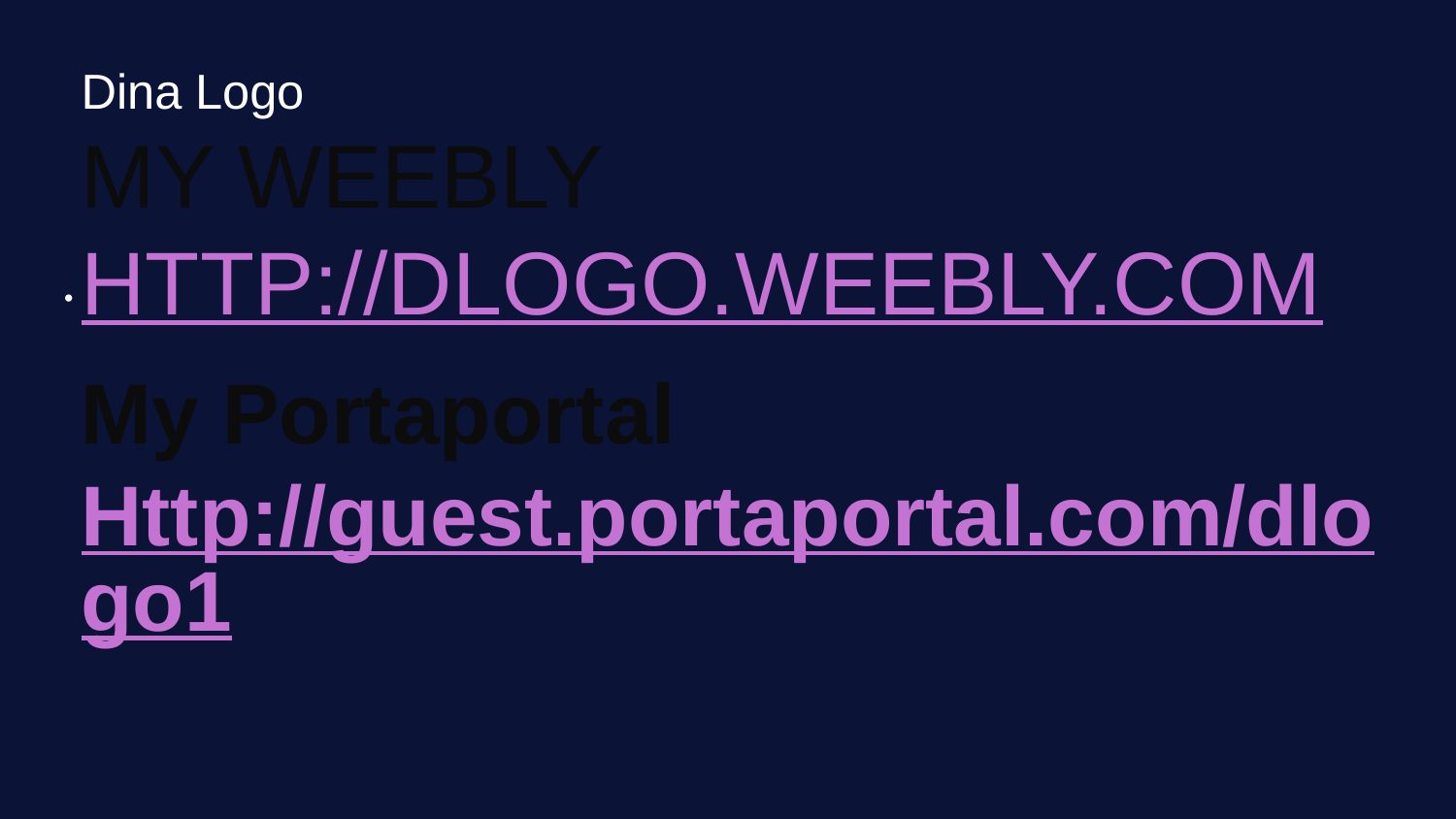

# Dina Logo MY WEEBLY  HTTP://DLOGO.WEEBLY.COM

My Portaportal Http://guest.portaportal.com/dlogo1